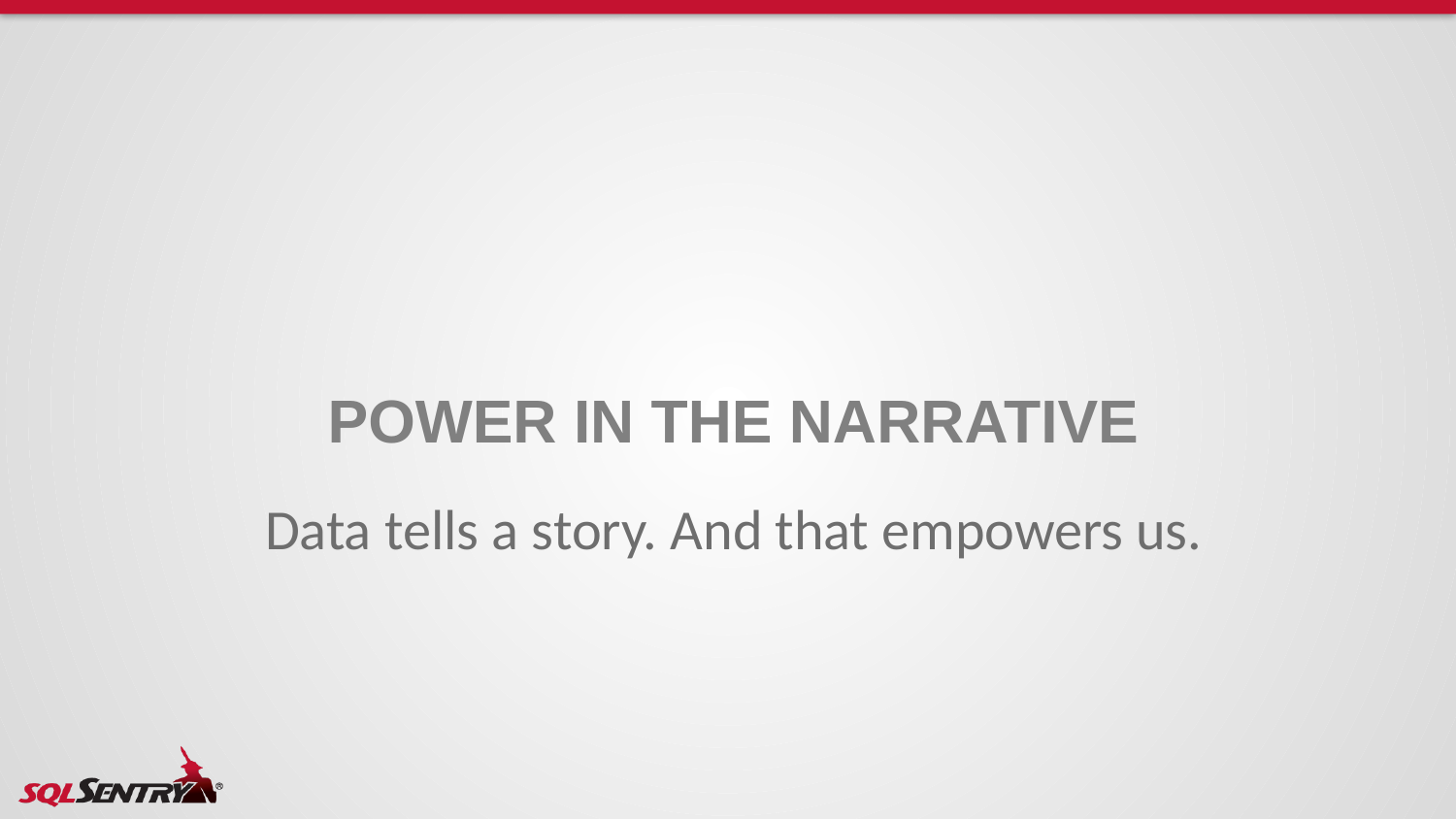

# Power in the narrative
Data tells a story. And that empowers us.